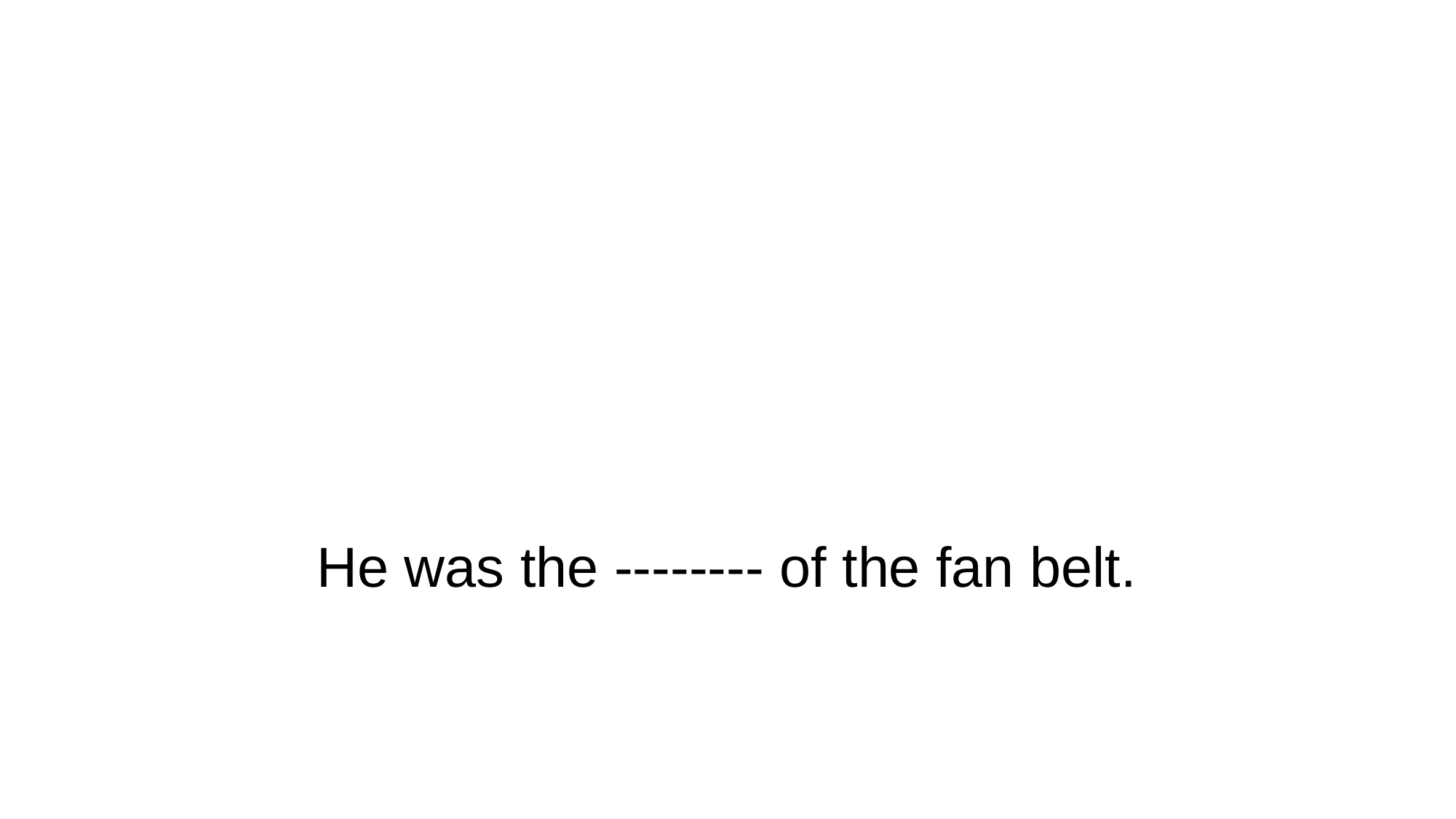

# He was the -------- of the fan belt.